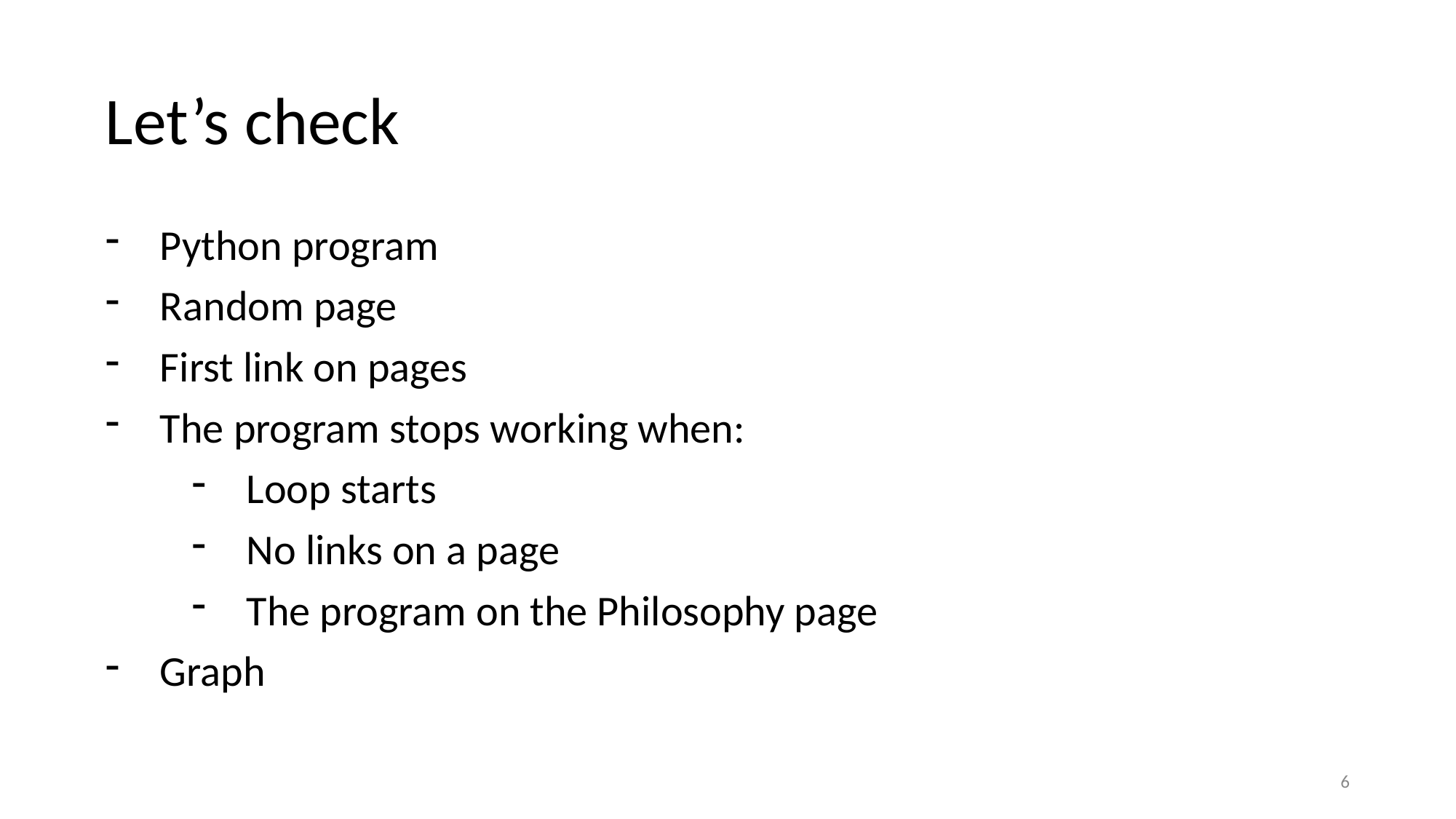

# Let’s check
Python program
Random page
First link on pages
The program stops working when:
Loop starts
No links on a page
The program on the Philosophy page
Graph
6